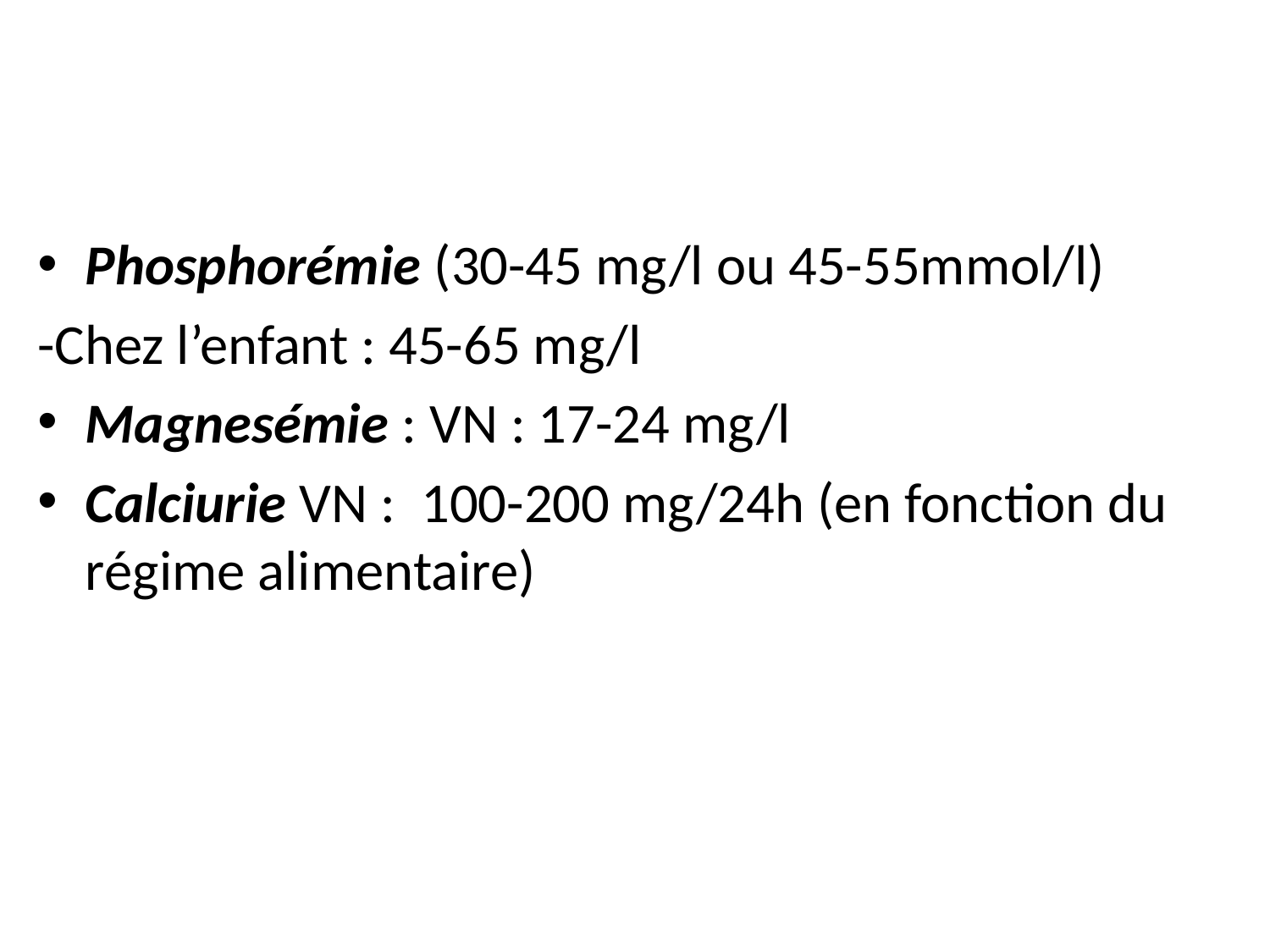

#
Phosphorémie (30-45 mg/l ou 45-55mmol/l)
-Chez l’enfant : 45-65 mg/l
Magnesémie : VN : 17-24 mg/l
Calciurie VN :  100-200 mg/24h (en fonction du régime alimentaire)